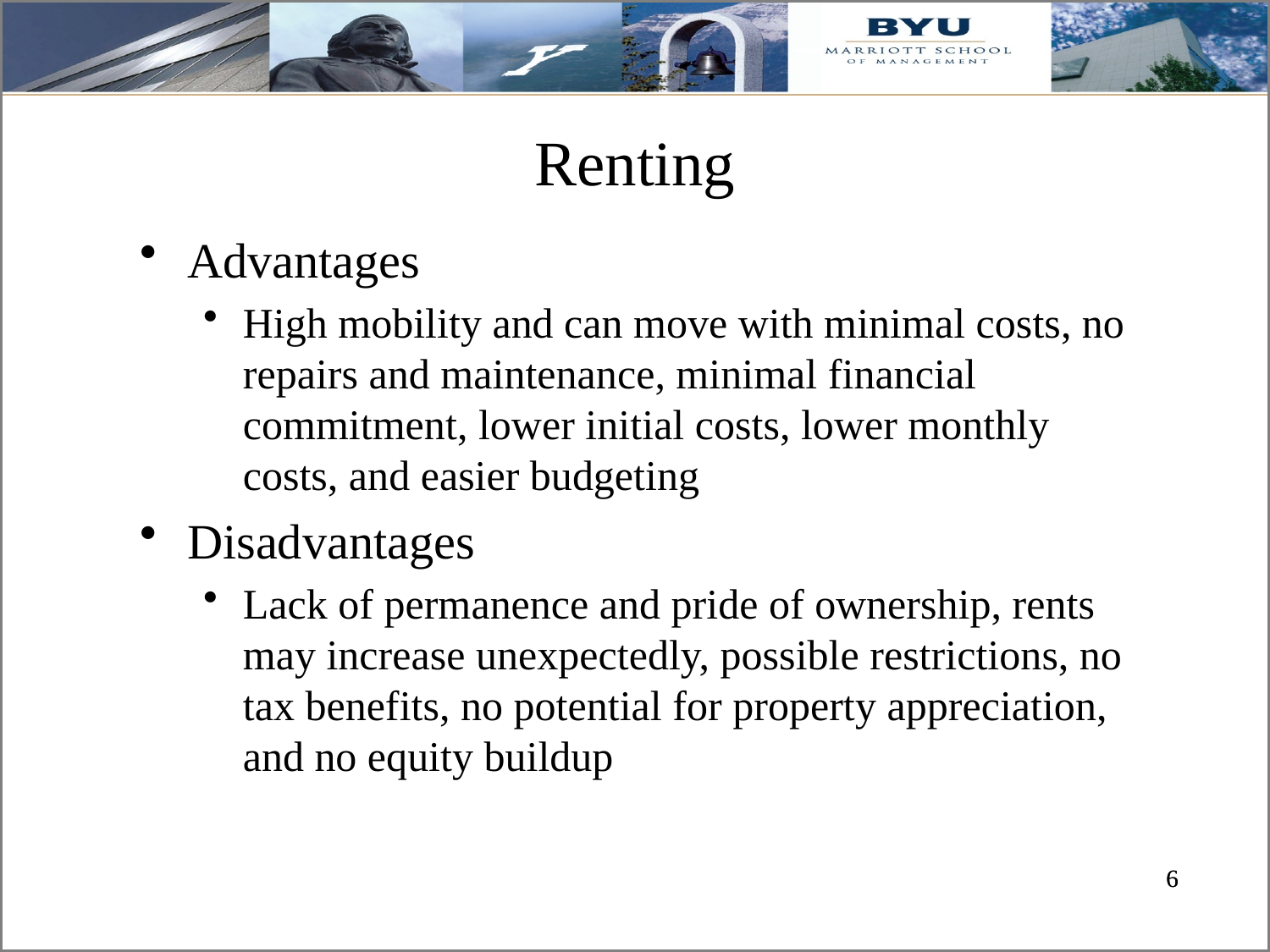

# Renting
Advantages
High mobility and can move with minimal costs, no repairs and maintenance, minimal financial commitment, lower initial costs, lower monthly costs, and easier budgeting
Disadvantages
Lack of permanence and pride of ownership, rents may increase unexpectedly, possible restrictions, no tax benefits, no potential for property appreciation, and no equity buildup

6